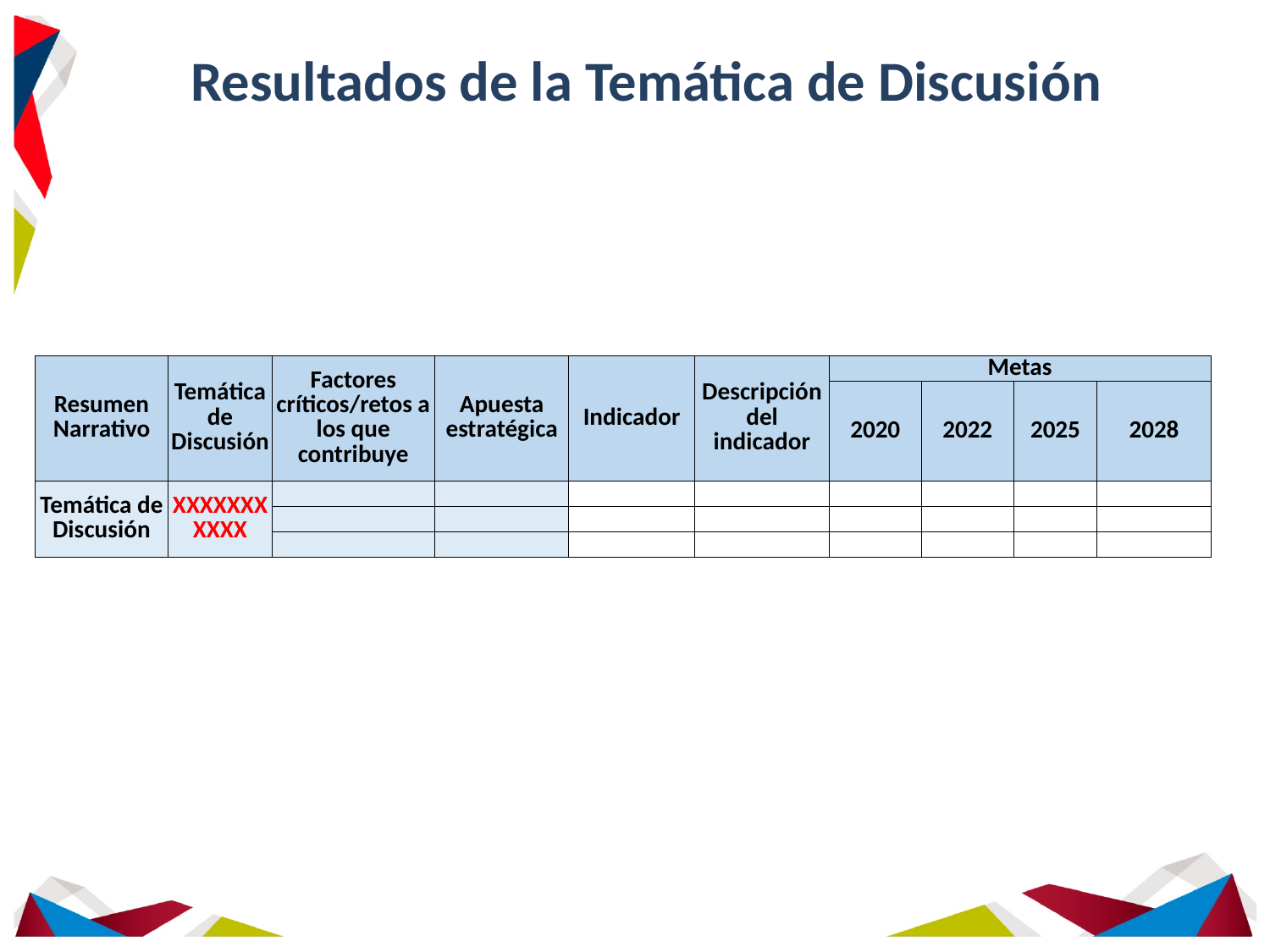

# Resultados de la Temática de Discusión
| Resumen Narrativo | Temática de Discusión | Factores críticos/retos a los que contribuye | Apuesta estratégica | Indicador | Descripción del indicador | Metas |  |  |  |
| --- | --- | --- | --- | --- | --- | --- | --- | --- | --- |
|  |  |  |  |  |  | 2020 | 2022 | 2025 | 2028 |
| Temática de Discusión | XXXXXXXXXXX |  |  |  |  |  |  |  |  |
|  |  |  |  |  |  |  |  |  |  |
|  |  |  |  |  |  |  |  |  |  |